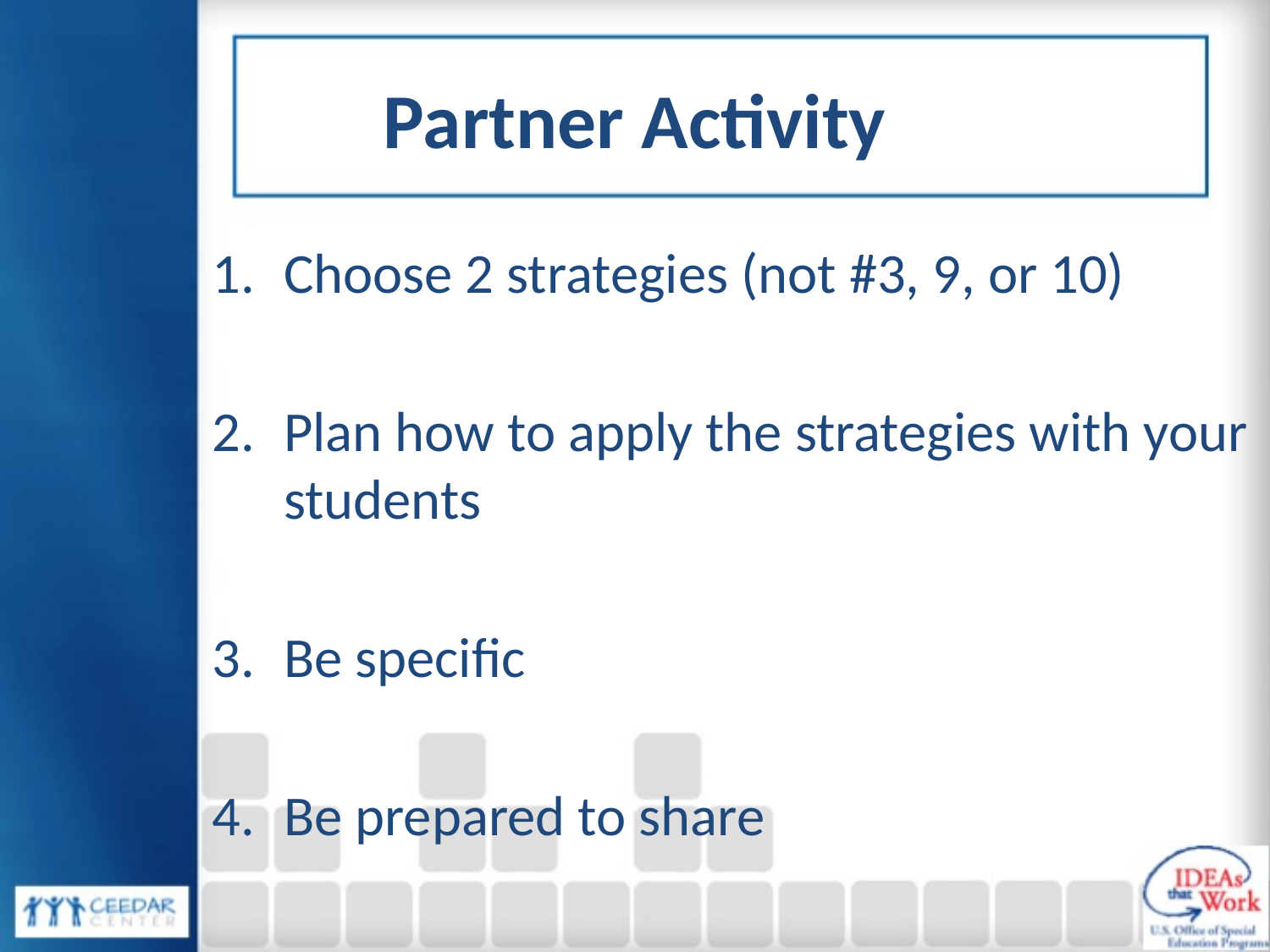

# Partner Activity
Choose 2 strategies (not #3, 9, or 10)

Plan how to apply the strategies with your students

Be specific

Be prepared to share